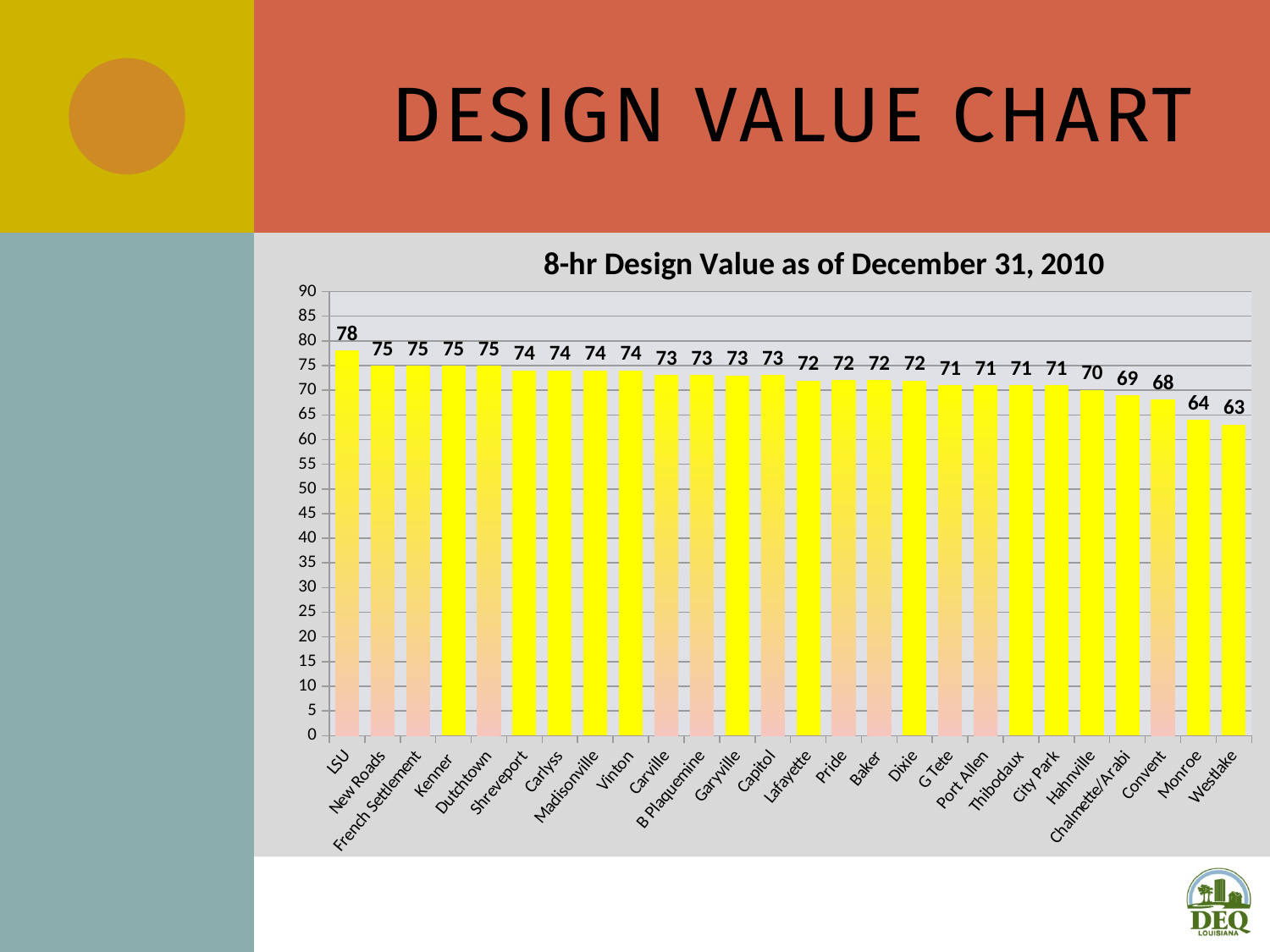

# Design Value Chart

### Chart: 8-hr Design Value as of December 31, 2010

| Category |  |
|---|---|
| LSU | 78.0 |
| New Roads | 75.0 |
| French Settlement | 75.0 |
| Kenner  | 75.0 |
| Dutchtown | 75.0 |
| Shreveport | 74.0 |
| Carlyss | 74.0 |
| Madisonville | 74.0 |
| Vinton | 74.0 |
| Carville | 73.0 |
| B Plaquemine | 73.0 |
| Garyville | 73.0 |
| Capitol | 73.0 |
| Lafayette | 72.0 |
| Pride | 72.0 |
| Baker | 72.0 |
| Dixie | 72.0 |
| G Tete | 71.0 |
| Port Allen | 71.0 |
| Thibodaux | 71.0 |
| City Park | 71.0 |
| Hahnville | 70.0 |
| Chalmette/Arabi | 69.0 |
| Convent | 68.0 |
| Monroe | 64.0 |
| Westlake | 63.0 |